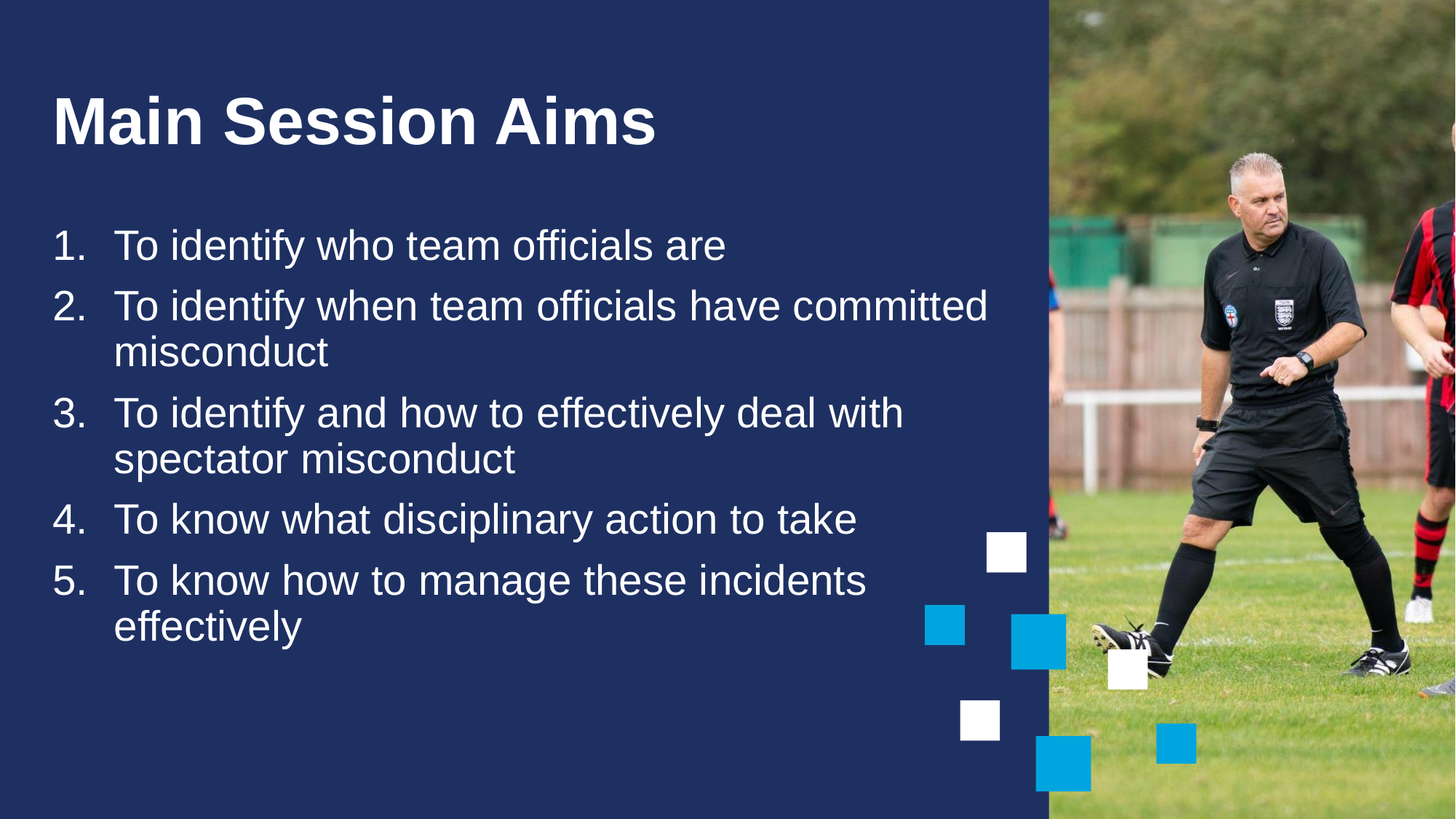

# Main Session Aims
To identify who team officials are
To identify when team officials have committed misconduct
To identify and how to effectively deal with spectator misconduct
To know what disciplinary action to take
To know how to manage these incidents effectively